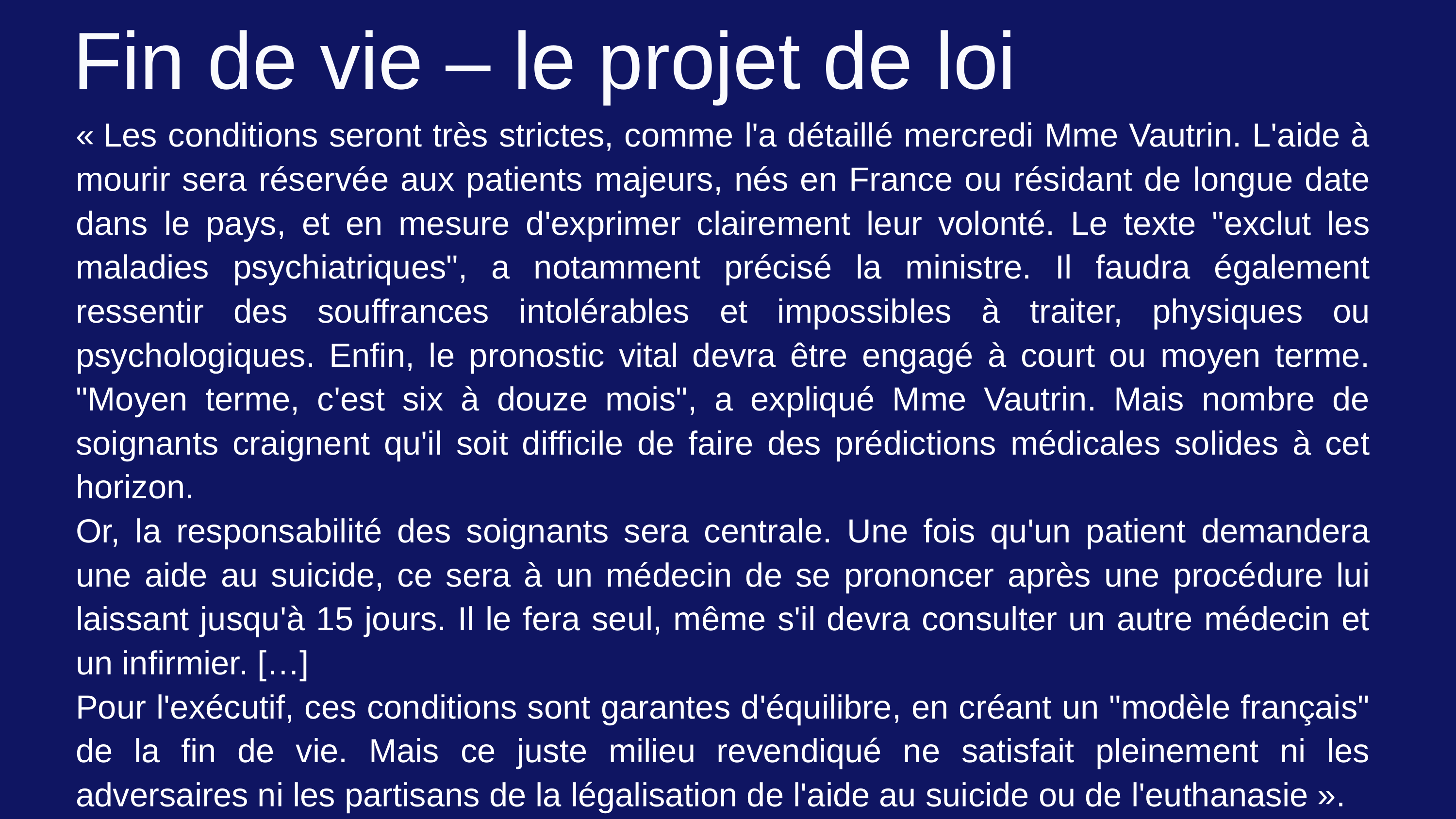

Fin de vie – le projet de loi
« Les conditions seront très strictes, comme l'a détaillé mercredi Mme Vautrin. L'aide à mourir sera réservée aux patients majeurs, nés en France ou résidant de longue date dans le pays, et en mesure d'exprimer clairement leur volonté. Le texte "exclut les maladies psychiatriques", a notamment précisé la ministre. Il faudra également ressentir des souffrances intolérables et impossibles à traiter, physiques ou psychologiques. Enfin, le pronostic vital devra être engagé à court ou moyen terme. "Moyen terme, c'est six à douze mois", a expliqué Mme Vautrin. Mais nombre de soignants craignent qu'il soit difficile de faire des prédictions médicales solides à cet horizon.
Or, la responsabilité des soignants sera centrale. Une fois qu'un patient demandera une aide au suicide, ce sera à un médecin de se prononcer après une procédure lui laissant jusqu'à 15 jours. Il le fera seul, même s'il devra consulter un autre médecin et un infirmier. […]
Pour l'exécutif, ces conditions sont garantes d'équilibre, en créant un "modèle français" de la fin de vie. Mais ce juste milieu revendiqué ne satisfait pleinement ni les adversaires ni les partisans de la légalisation de l'aide au suicide ou de l'euthanasie ».
Tv5 Monde, le 10 avril 2024